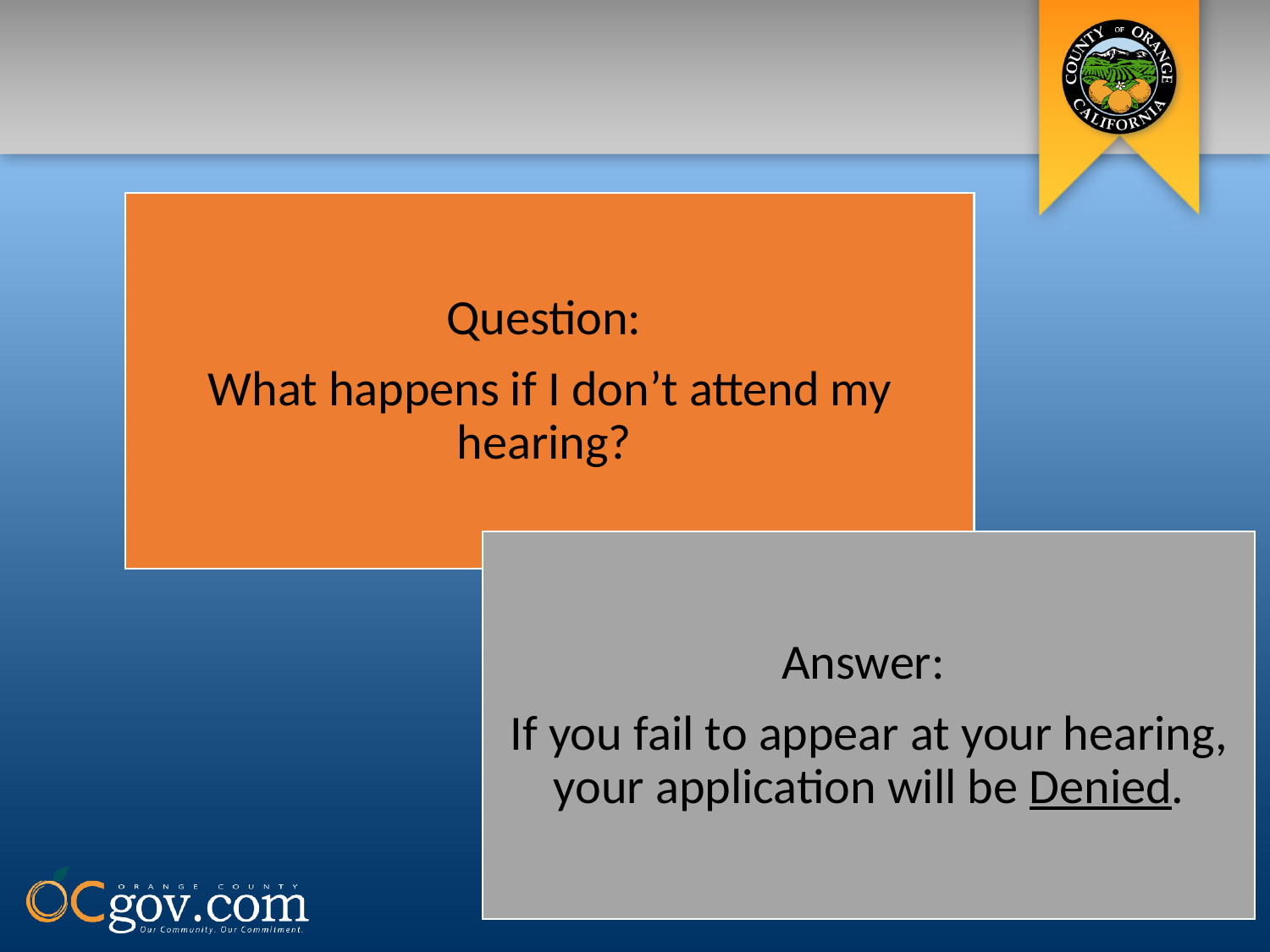

Question:
What happens if I don’t attend my hearing?
Answer:
If you fail to appear at your hearing, your application will be Denied.